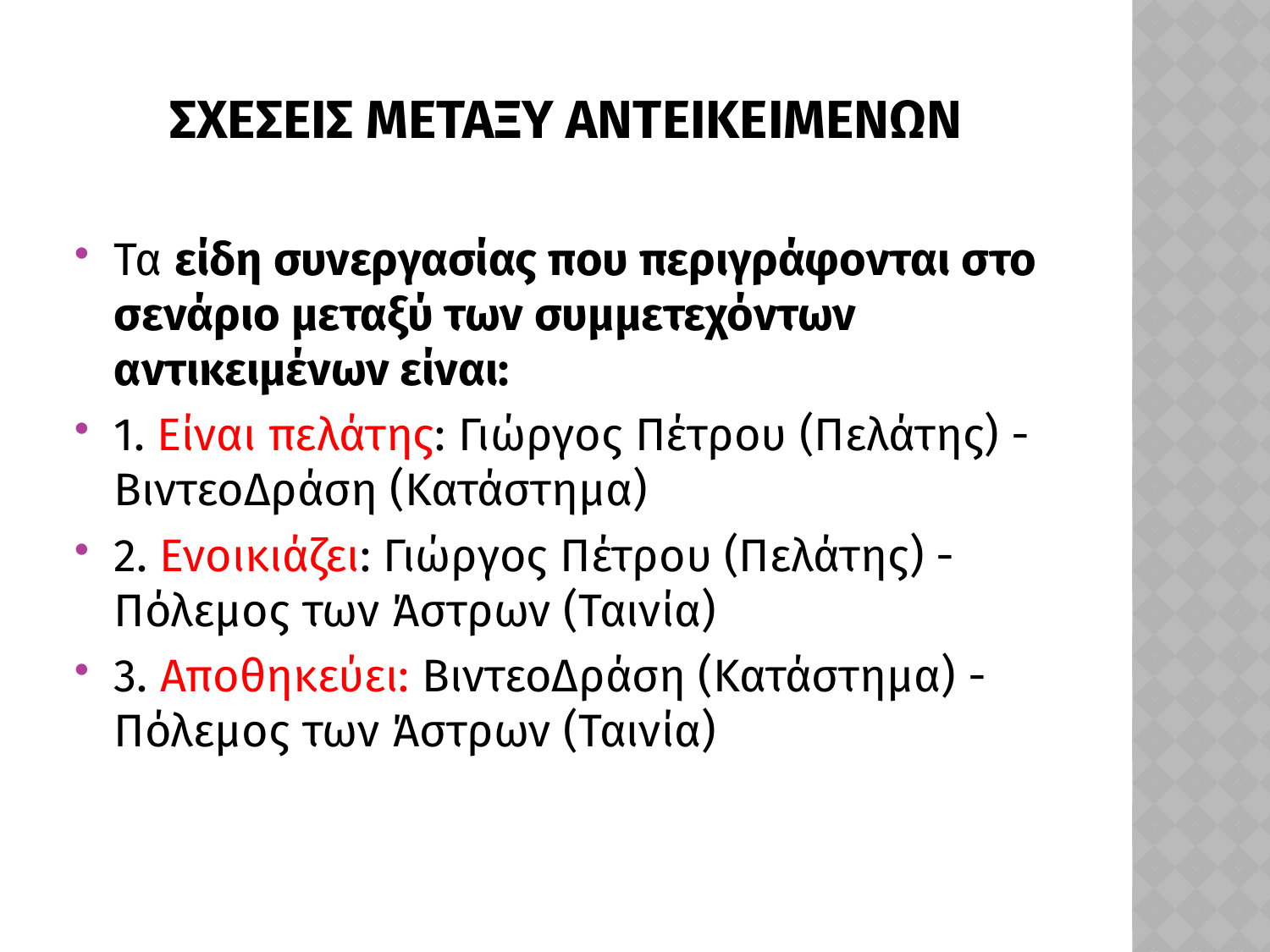

# Σχεσεισ μεταξυ αντεικειμενων
Τα είδη συνεργασίας που περιγράφονται στο σενάριο μεταξύ των συμμετεχόντων αντικειμένων είναι:
1. Είναι πελάτης: Γιώργος Πέτρου (Πελάτης) - ΒιντεοΔράση (Κατάστημα)
2. Ενοικιάζει: Γιώργος Πέτρου (Πελάτης) - Πόλεμος των Άστρων (Ταινία)
3. Αποθηκεύει: ΒιντεοΔράση (Κατάστημα) - Πόλεμος των Άστρων (Ταινία)